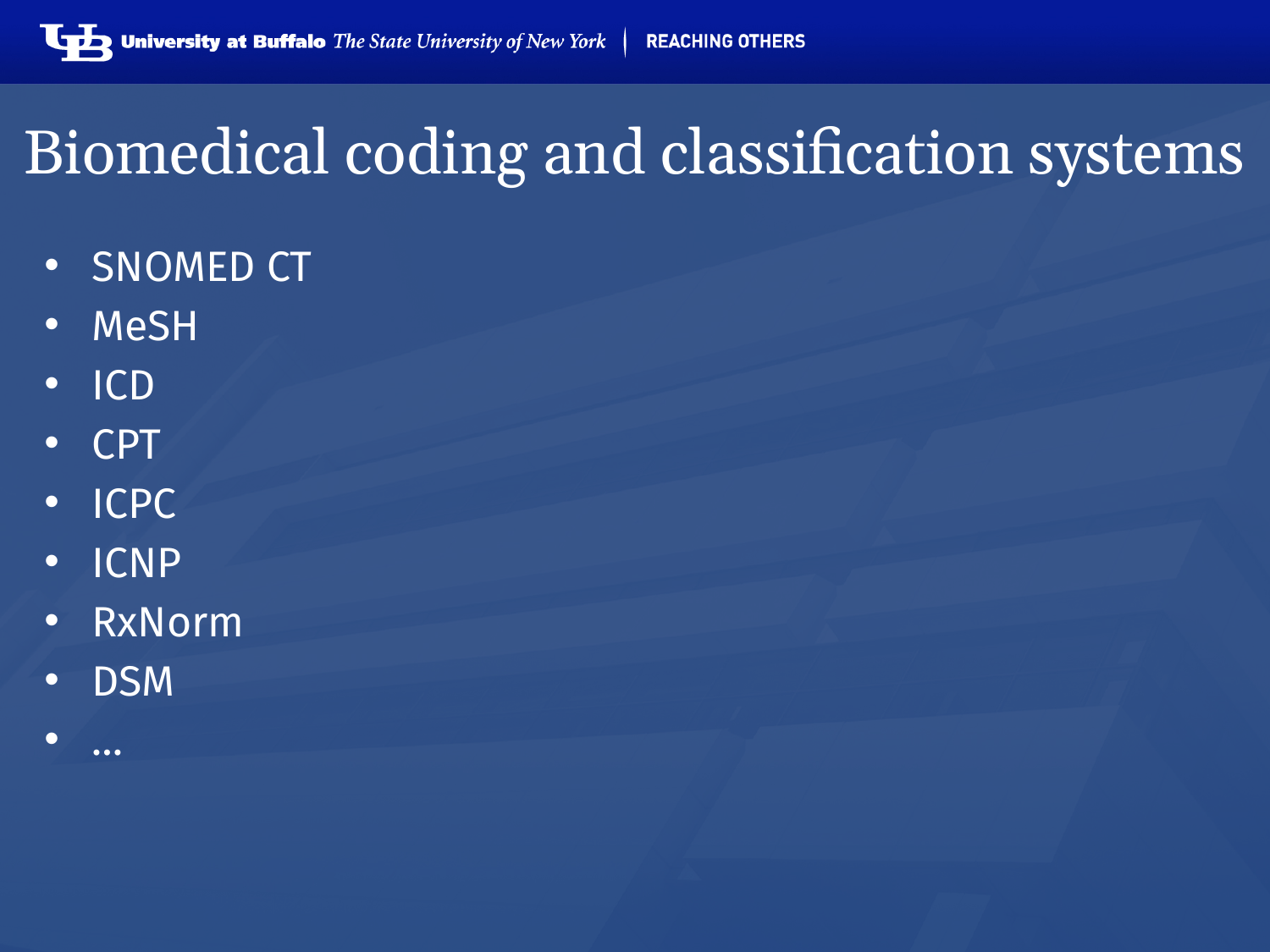

# Biomedical coding and classification systems
SNOMED CT
MeSH
ICD
CPT
ICPC
ICNP
RxNorm
DSM
…